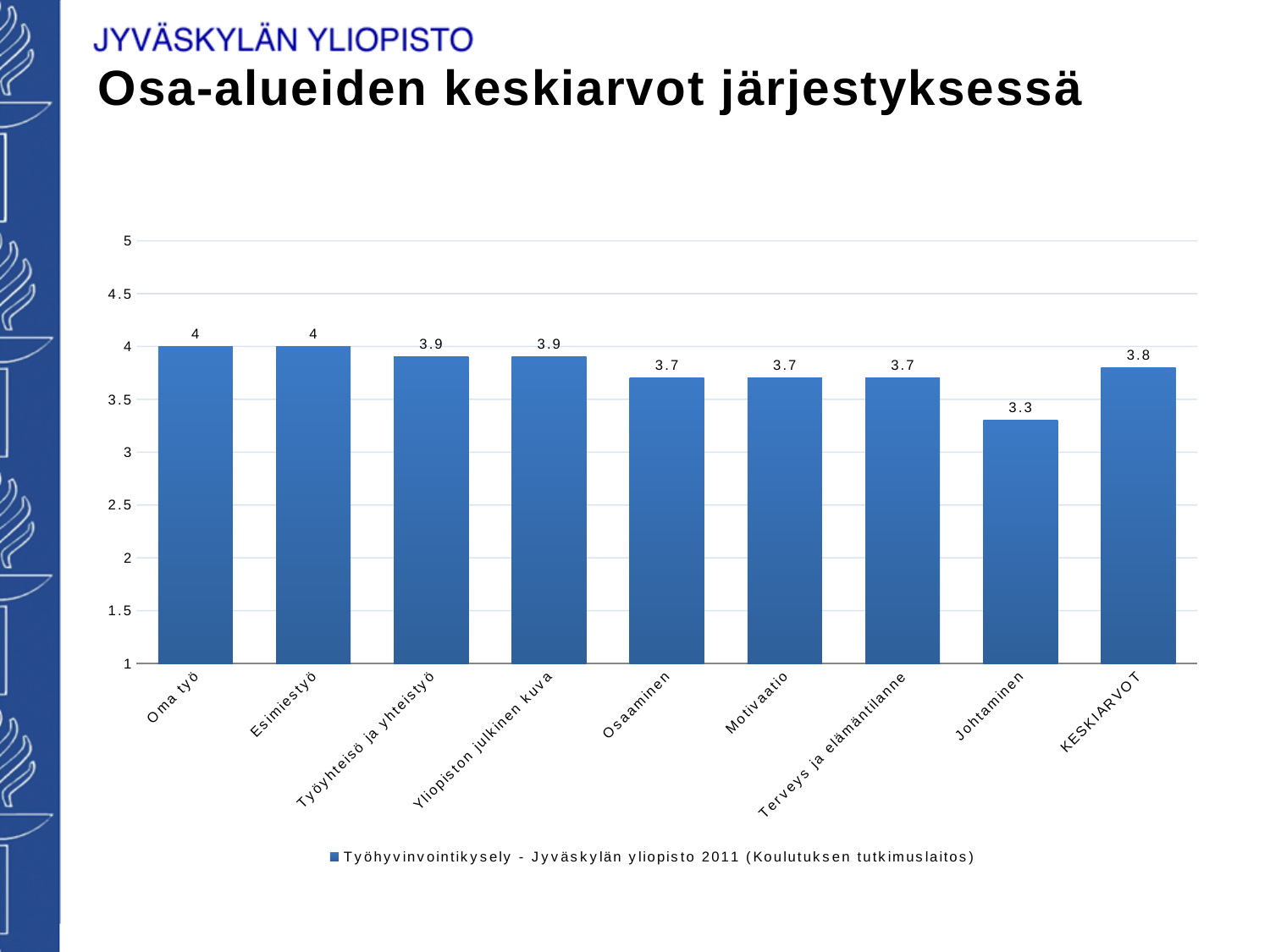

Osa-alueiden keskiarvot järjestyksessä

### Chart

| Category | Työhyvinvointikysely - Jyväskylän yliopisto 2011 (Koulutuksen tutkimuslaitos) |
|---|---|
| Oma työ | 4.0 |
| Esimiestyö | 4.0 |
| Työyhteisö ja yhteistyö | 3.9 |
| Yliopiston julkinen kuva | 3.9 |
| Osaaminen | 3.7 |
| Motivaatio | 3.7 |
| Terveys ja elämäntilanne | 3.7 |
| Johtaminen | 3.3 |
| KESKIARVOT | 3.8 |